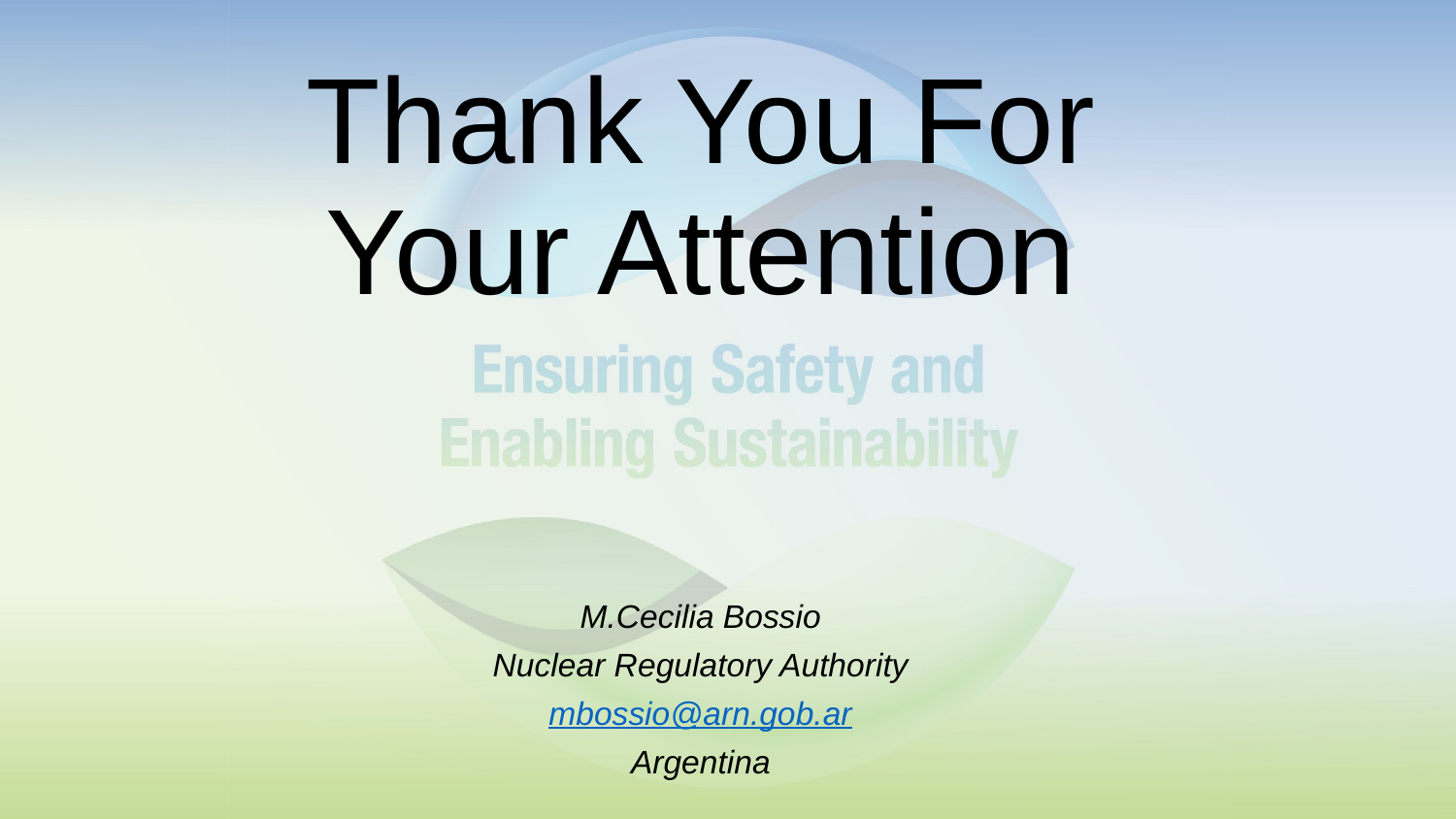

# Thank You For Your Attention
M.Cecilia Bossio
Nuclear Regulatory Authority
mbossio@arn.gob.ar
Argentina